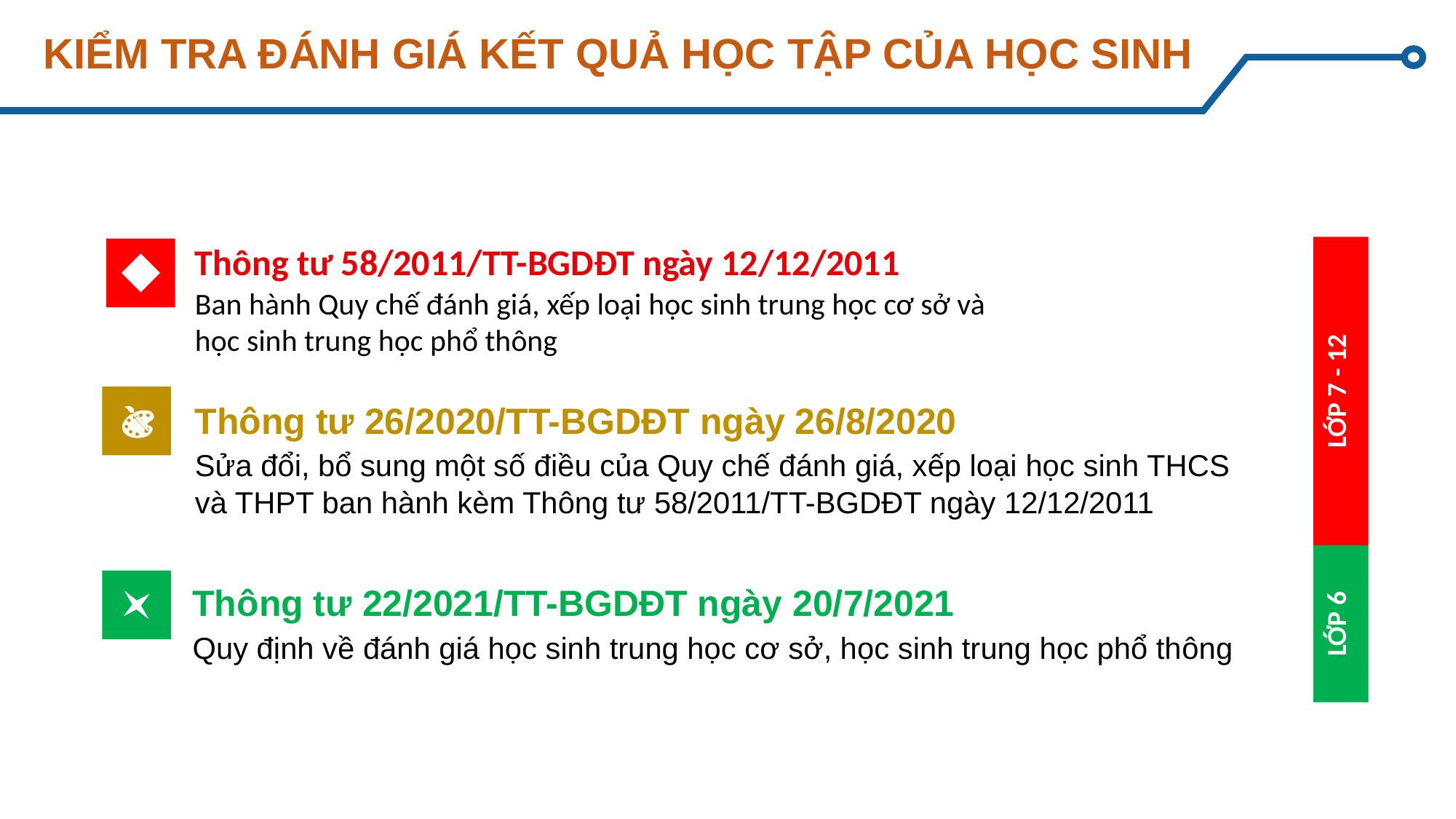

# KIỂM TRA ĐÁNH GIÁ KẾT QUẢ HỌC TẬP CỦA HỌC SINH
Thông tư 58/2011/TT-BGDĐT ngày 12/12/2011
Ban hành Quy chế đánh giá, xếp loại học sinh trung học cơ sở và học sinh trung học phổ thông
LỚP 7 - 12

Thông tư 26/2020/TT-BGDĐT ngày 26/8/2020
Sửa đổi, bổ sung một số điều của Quy chế đánh giá, xếp loại học sinh THCS
và THPT ban hành kèm Thông tư 58/2011/TT-BGDĐT ngày 12/12/2011
LỚP 6

Thông tư 22/2021/TT-BGDĐT ngày 20/7/2021
Quy định về đánh giá học sinh trung học cơ sở, học sinh trung học phổ thông